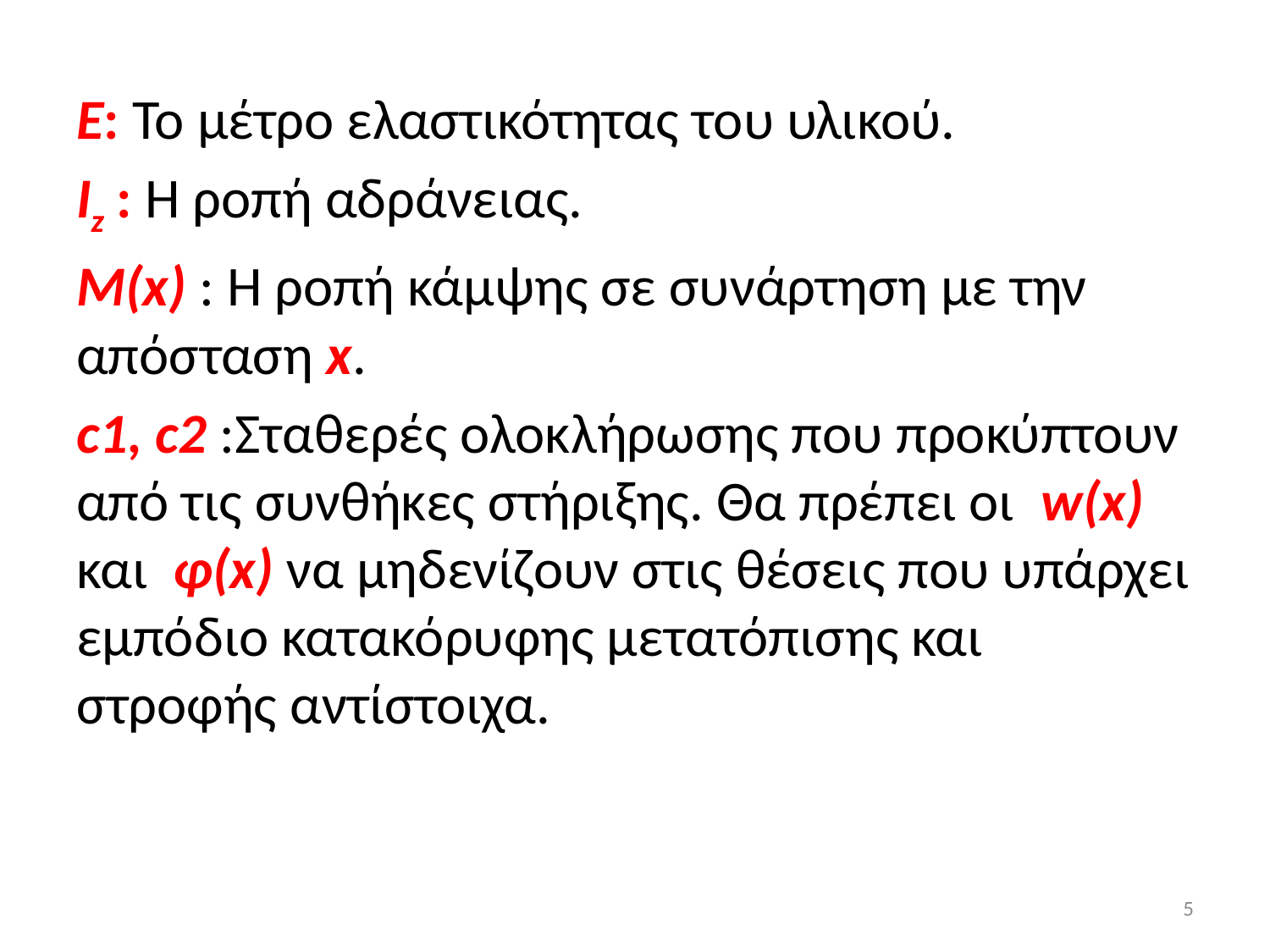

E: Το μέτρο ελαστικότητας του υλικού.
Iz : Η ροπή αδράνειας.
M(x) : Η ροπή κάμψης σε συνάρτηση με την απόσταση x.
c1, c2 :Σταθερές ολοκλήρωσης που προκύπτουν από τις συνθήκες στήριξης. Θα πρέπει οι  w(x) και  φ(x) να μηδενίζουν στις θέσεις που υπάρχει εμπόδιο κατακόρυφης μετατόπισης και στροφής αντίστοιχα.
5